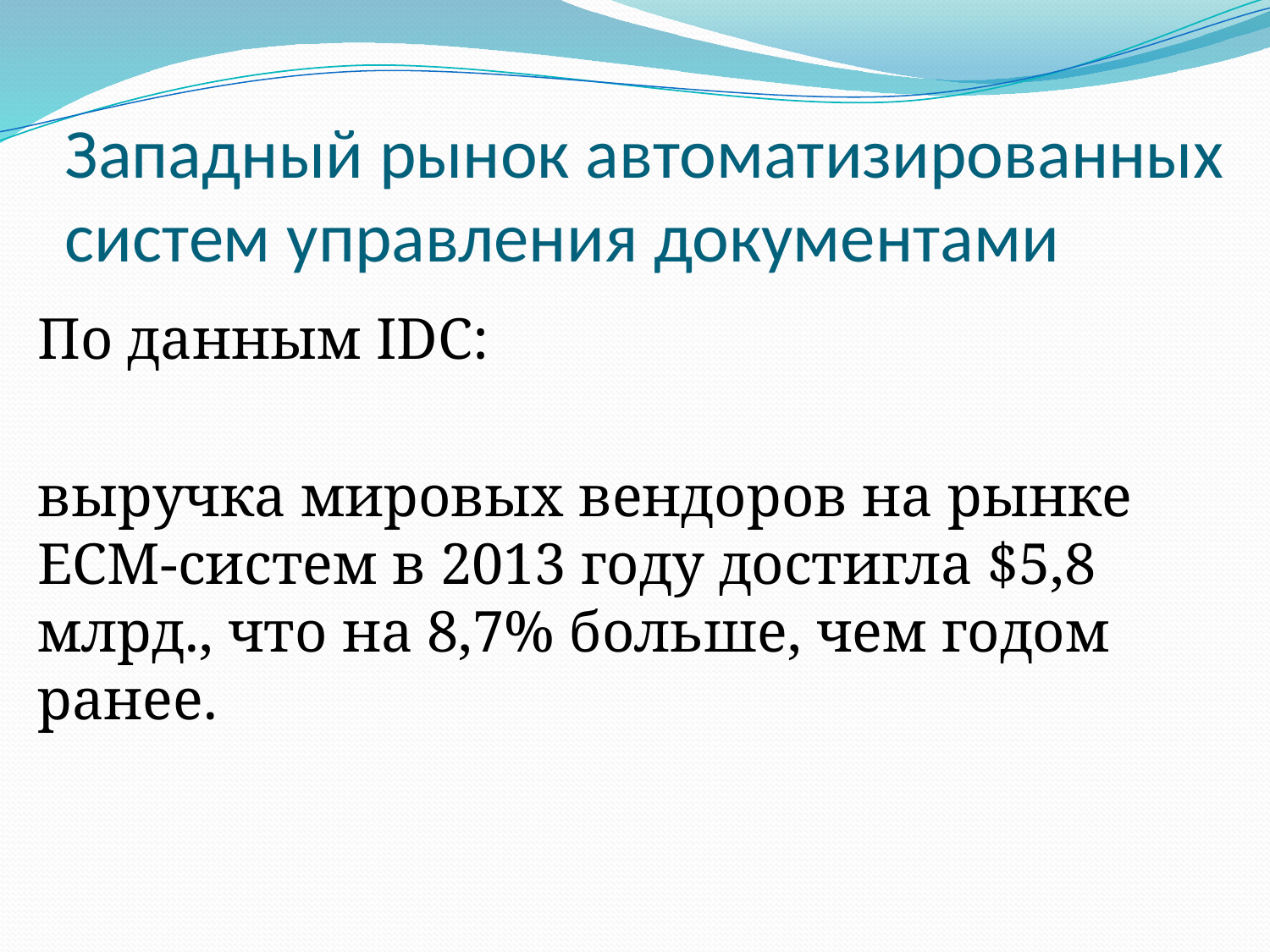

# Западный рынок автоматизированных систем управления документами
По данным IDC:

выручка мировых вендоров на рынке ECM-систем в 2013 году достигла $5,8 млрд., что на 8,7% больше, чем годом ранее.